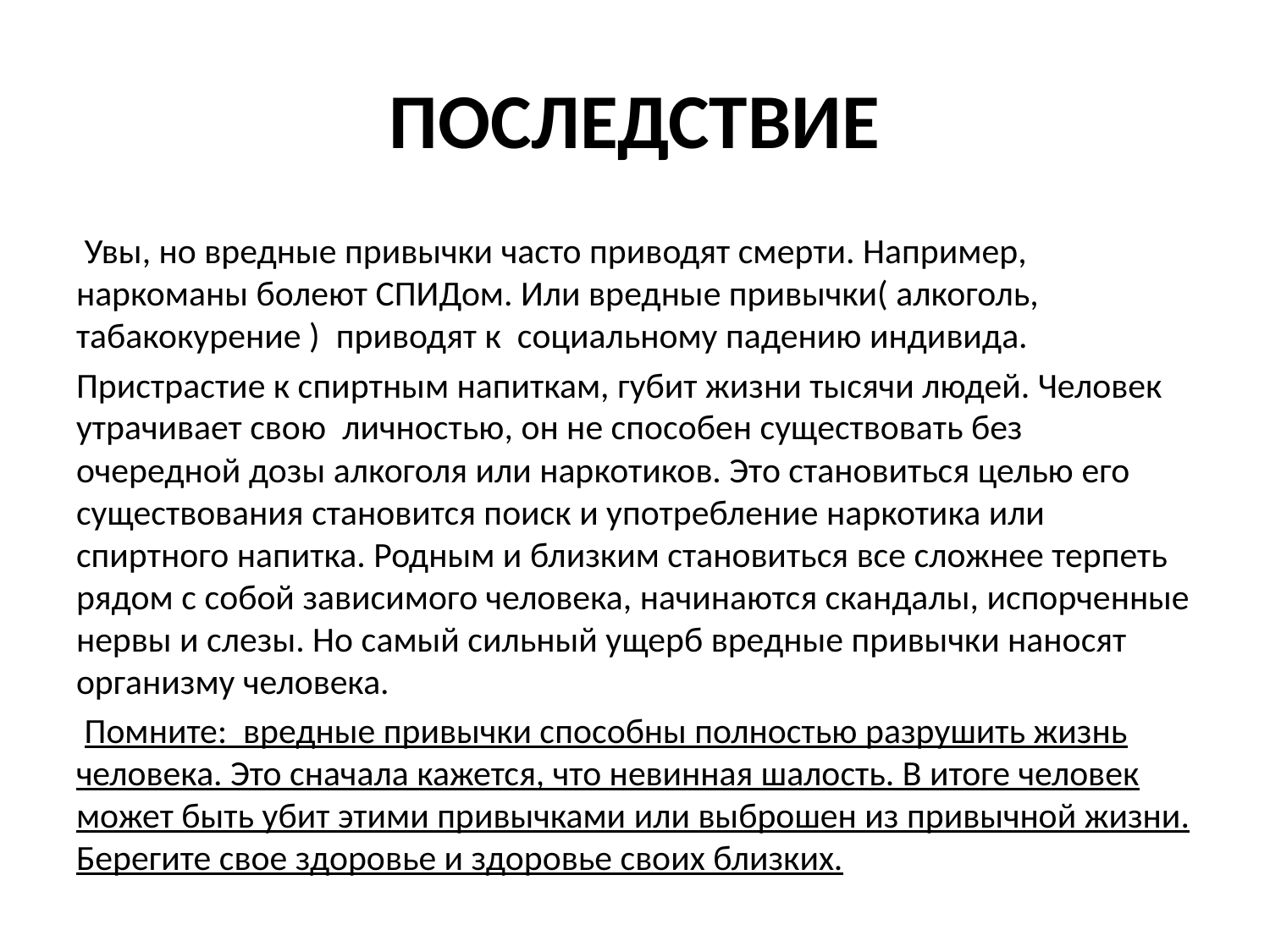

# ПОСЛЕДСТВИЕ
 Увы, но вредные привычки часто приводят смерти. Например, наркоманы болеют СПИДом. Или вредные привычки( алкоголь, табакокурение )  приводят к  социальному падению индивида.
Пристрастие к спиртным напиткам, губит жизни тысячи людей. Человек утрачивает свою  личностью, он не способен существовать без очередной дозы алкоголя или наркотиков. Это становиться целью его существования становится поиск и употребление наркотика или спиртного напитка. Родным и близким становиться все сложнее терпеть рядом с собой зависимого человека, начинаются скандалы, испорченные нервы и слезы. Но самый сильный ущерб вредные привычки наносят организму человека.
 Помните:  вредные привычки способны полностью разрушить жизнь человека. Это сначала кажется, что невинная шалость. В итоге человек может быть убит этими привычками или выброшен из привычной жизни. Берегите свое здоровье и здоровье своих близких.